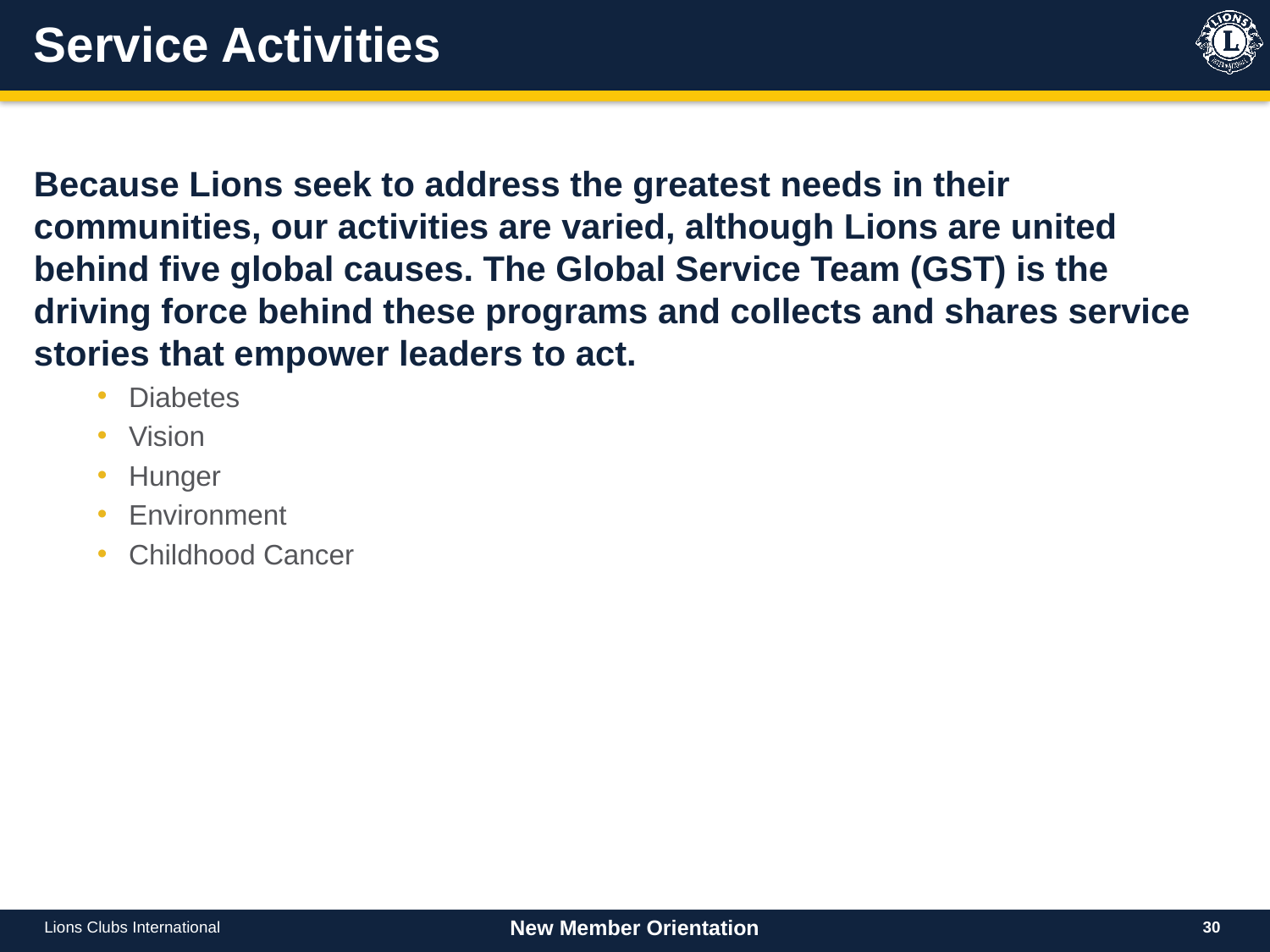

# Service Activities
Because Lions seek to address the greatest needs in their communities, our activities are varied, although Lions are united behind five global causes. The Global Service Team (GST) is the driving force behind these programs and collects and shares service stories that empower leaders to act.
Diabetes
Vision
Hunger
Environment
Childhood Cancer